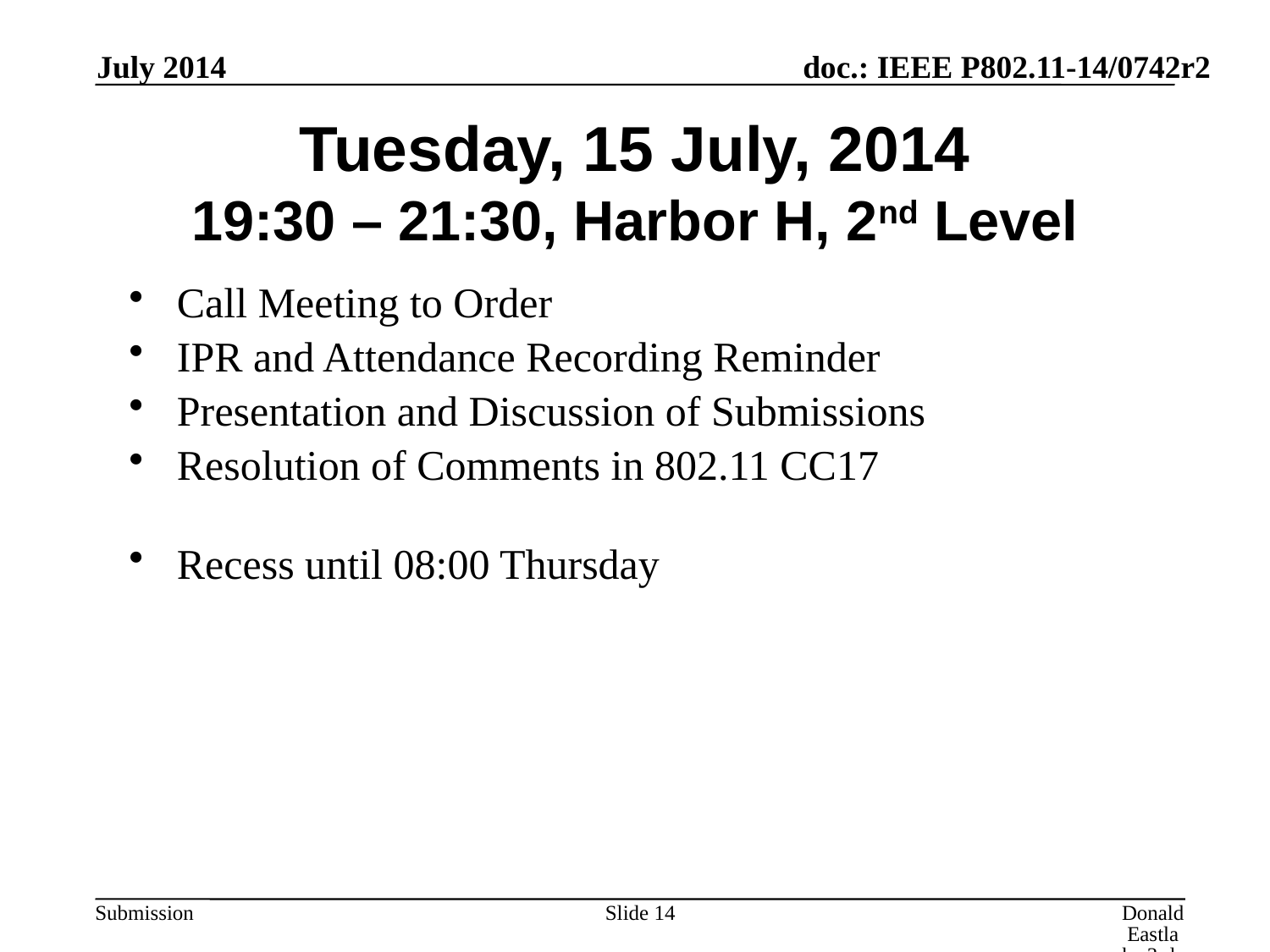

July 2014
# Tuesday, 15 July, 2014 19:30 – 21:30, Harbor H, 2nd Level
Call Meeting to Order
IPR and Attendance Recording Reminder
Presentation and Discussion of Submissions
Resolution of Comments in 802.11 CC17

Recess until 08:00 Thursday
Slide 14
Donald Eastlake 3rd, Huawei Technologies